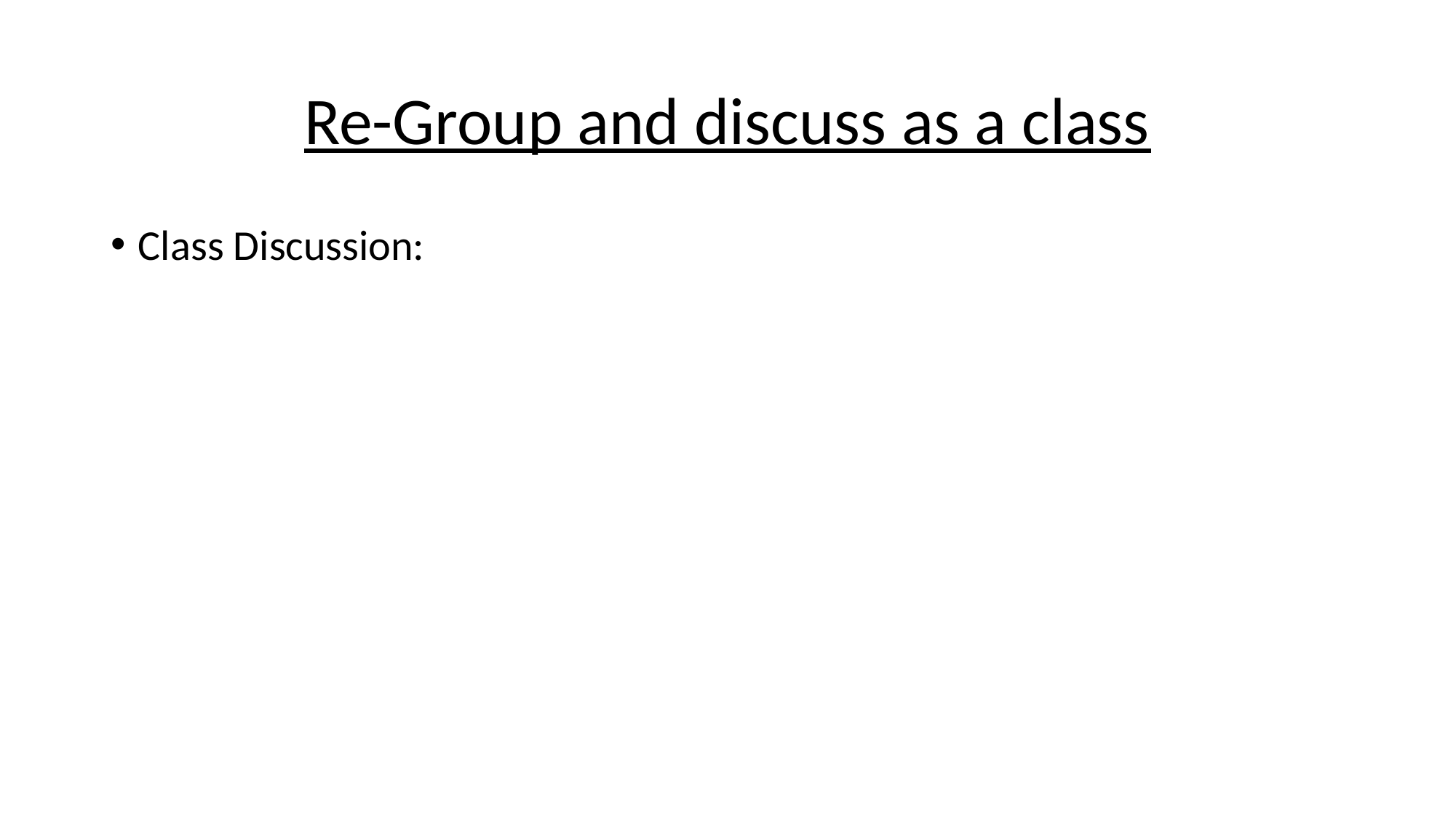

# Re-Group and discuss as a class
Class Discussion: